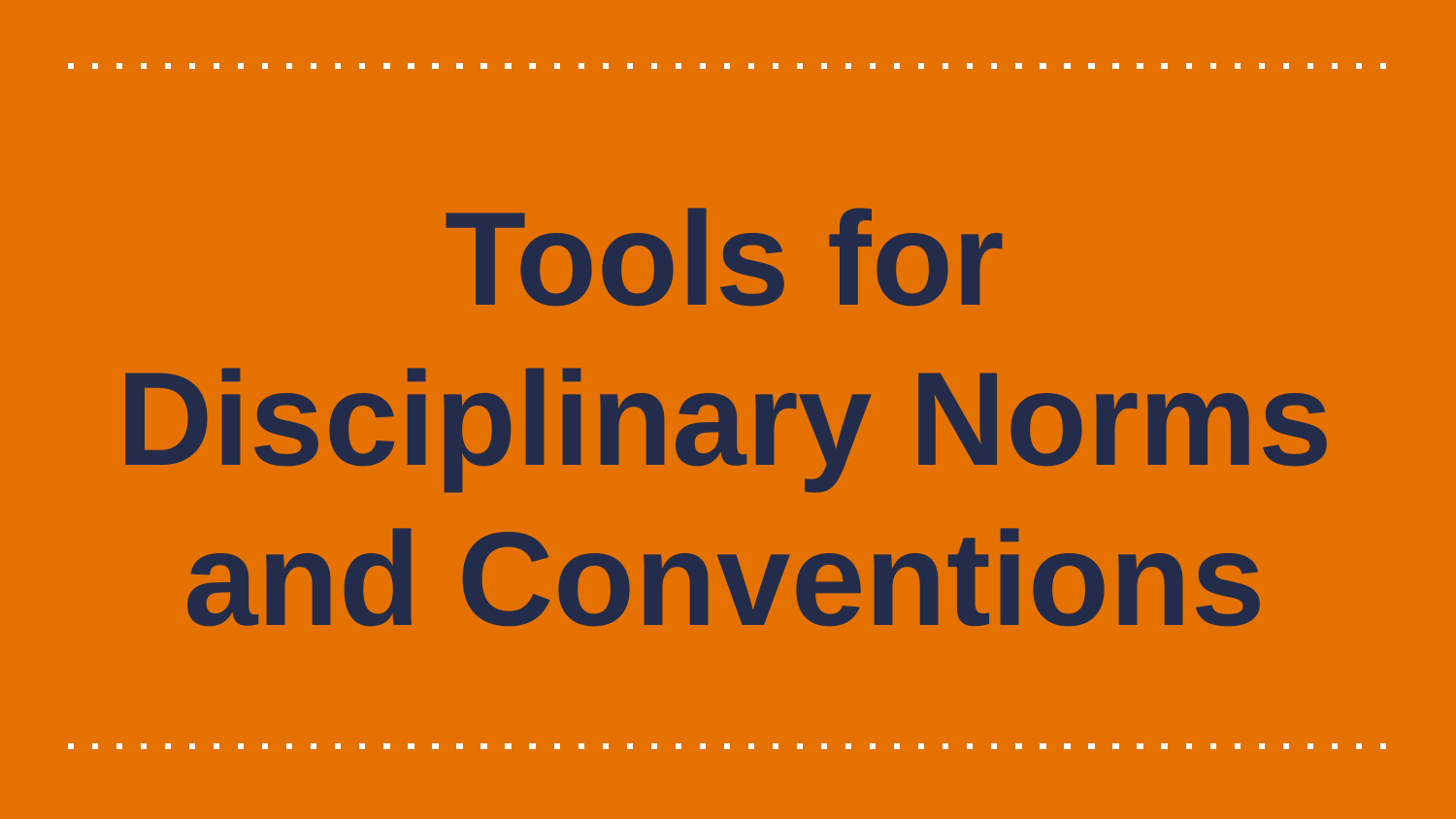

# Tools for Disciplinary Norms and Conventions